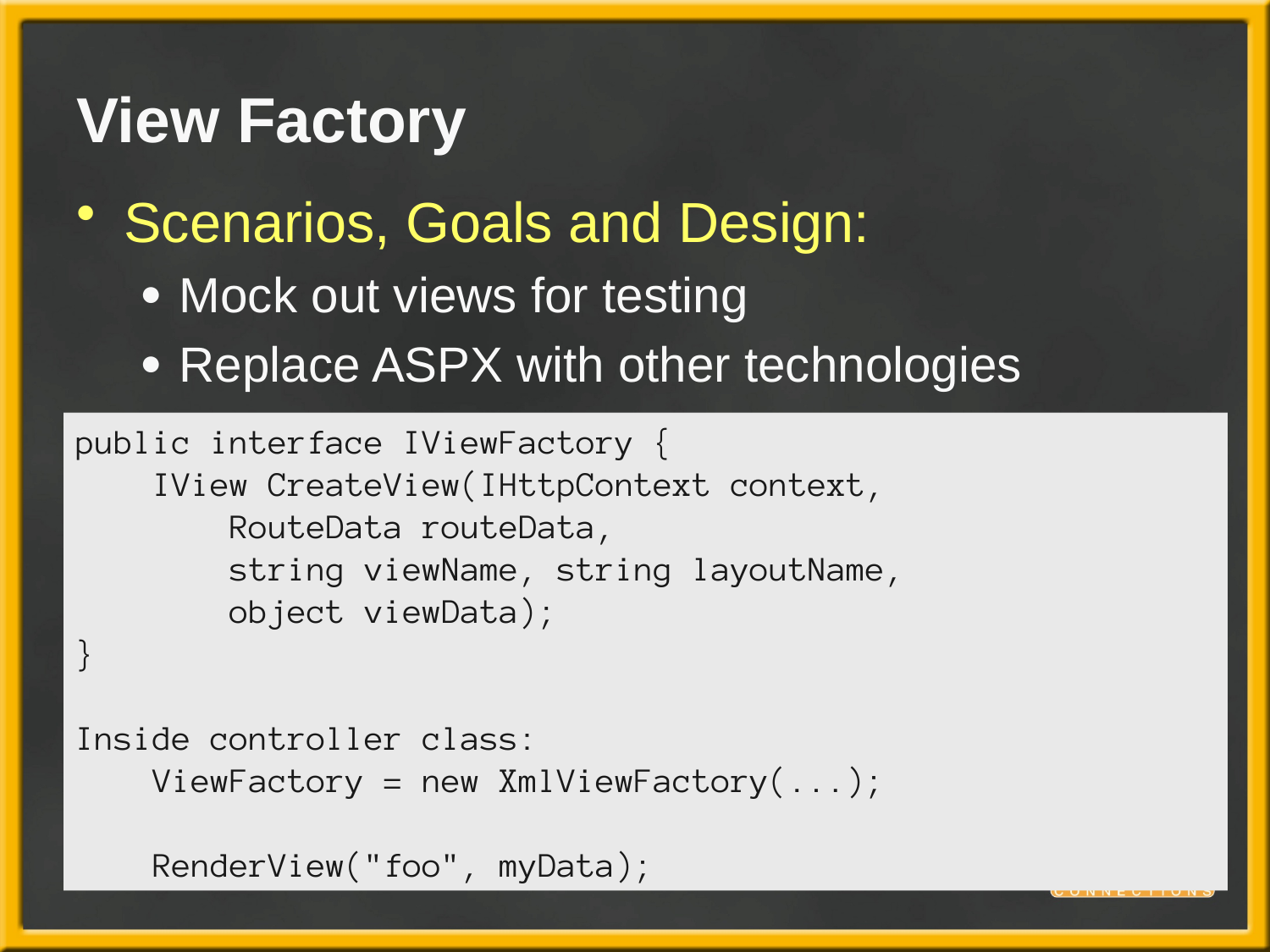

# View Factory
Scenarios, Goals and Design:
Mock out views for testing
Replace ASPX with other technologies
public interface IViewFactory {
    IView CreateView(IHttpContext context,
        RouteData routeData,
        string viewName, string layoutName,
        object viewData);
}

Inside controller class:
    ViewFactory = new XmlViewFactory(...);

    RenderView("foo", myData);